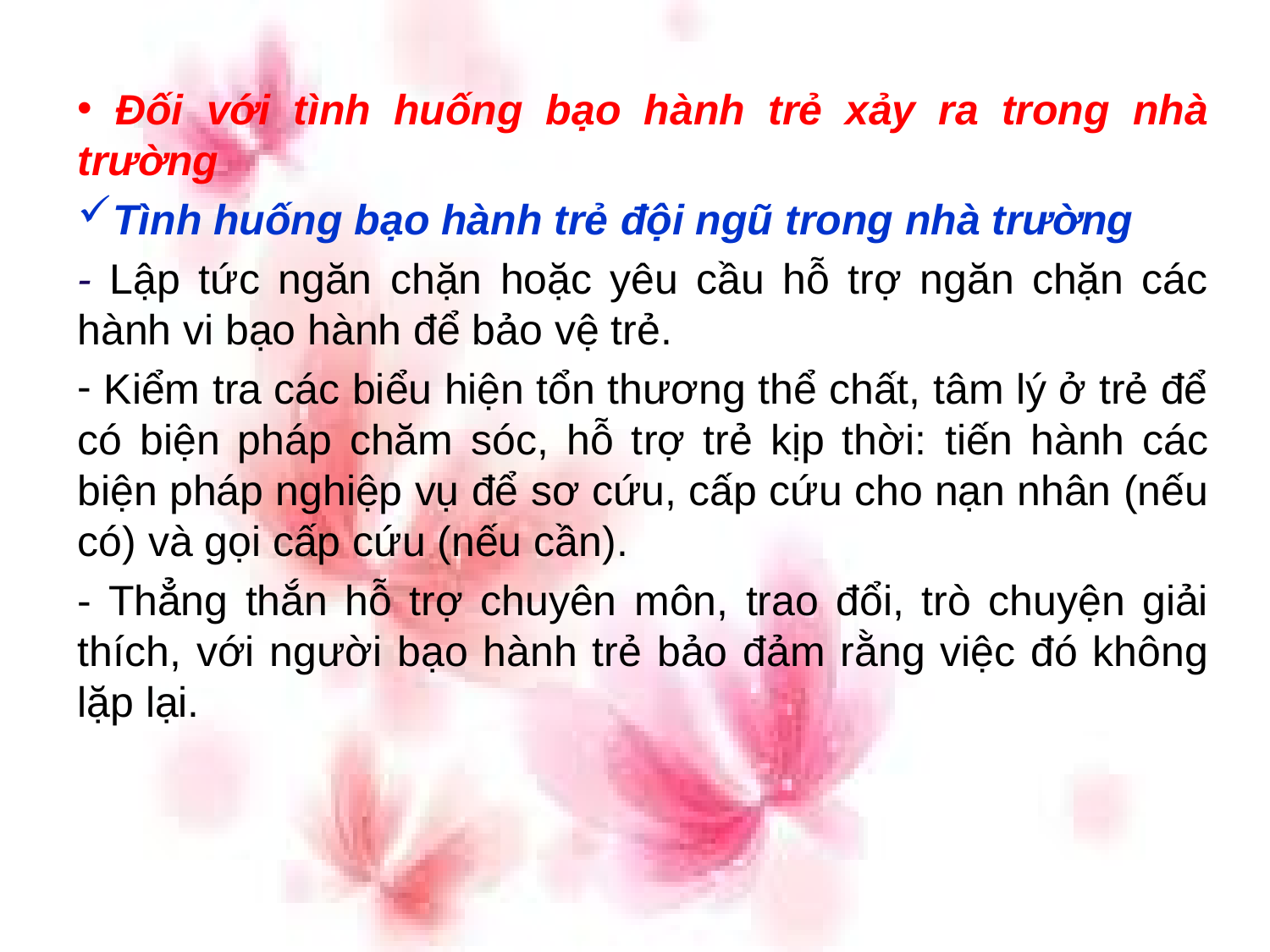

Đối với tình huống bạo hành trẻ xảy ra trong nhà trường
Tình huống bạo hành trẻ đội ngũ trong nhà trường
- Lập tức ngăn chặn hoặc yêu cầu hỗ trợ ngăn chặn các hành vi bạo hành để bảo vệ trẻ.
 Kiểm tra các biểu hiện tổn thương thể chất, tâm lý ở trẻ để có biện pháp chăm sóc, hỗ trợ trẻ kịp thời: tiến hành các biện pháp nghiệp vụ để sơ cứu, cấp cứu cho nạn nhân (nếu có) và gọi cấp cứu (nếu cần).
- Thẳng thắn hỗ trợ chuyên môn, trao đổi, trò chuyện giải thích, với người bạo hành trẻ bảo đảm rằng việc đó không lặp lại.